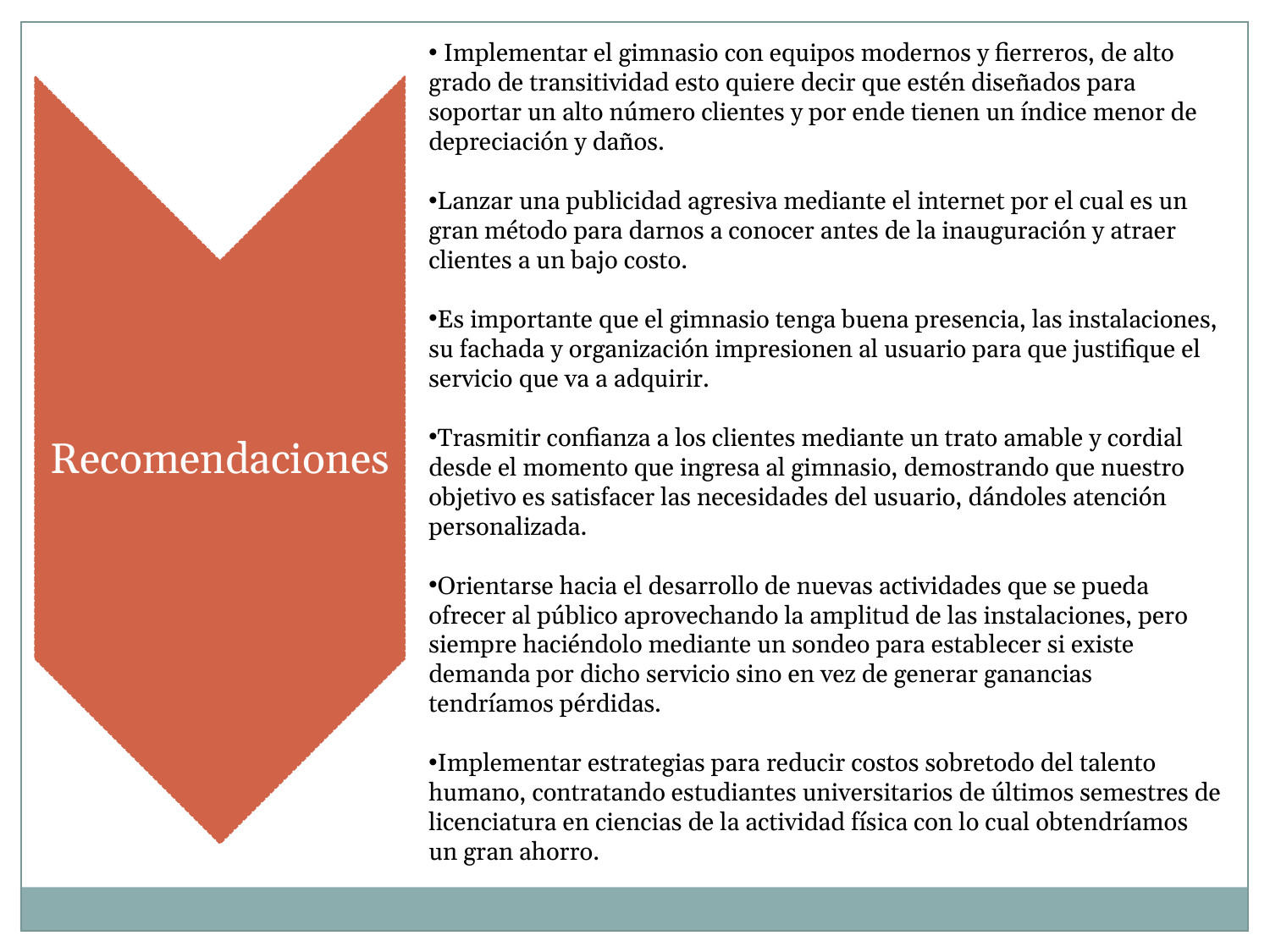

Implementar el gimnasio con equipos modernos y fierreros, de alto grado de transitividad esto quiere decir que estén diseñados para soportar un alto número clientes y por ende tienen un índice menor de depreciación y daños.

Lanzar una publicidad agresiva mediante el internet por el cual es un gran método para darnos a conocer antes de la inauguración y atraer clientes a un bajo costo.

Es importante que el gimnasio tenga buena presencia, las instalaciones, su fachada y organización impresionen al usuario para que justifique el servicio que va a adquirir.

Trasmitir confianza a los clientes mediante un trato amable y cordial desde el momento que ingresa al gimnasio, demostrando que nuestro objetivo es satisfacer las necesidades del usuario, dándoles atención personalizada.

Orientarse hacia el desarrollo de nuevas actividades que se pueda ofrecer al público aprovechando la amplitud de las instalaciones, pero siempre haciéndolo mediante un sondeo para establecer si existe demanda por dicho servicio sino en vez de generar ganancias tendríamos pérdidas.

Implementar estrategias para reducir costos sobretodo del talento humano, contratando estudiantes universitarios de últimos semestres de licenciatura en ciencias de la actividad física con lo cual obtendríamos un gran ahorro.

Recomendaciones